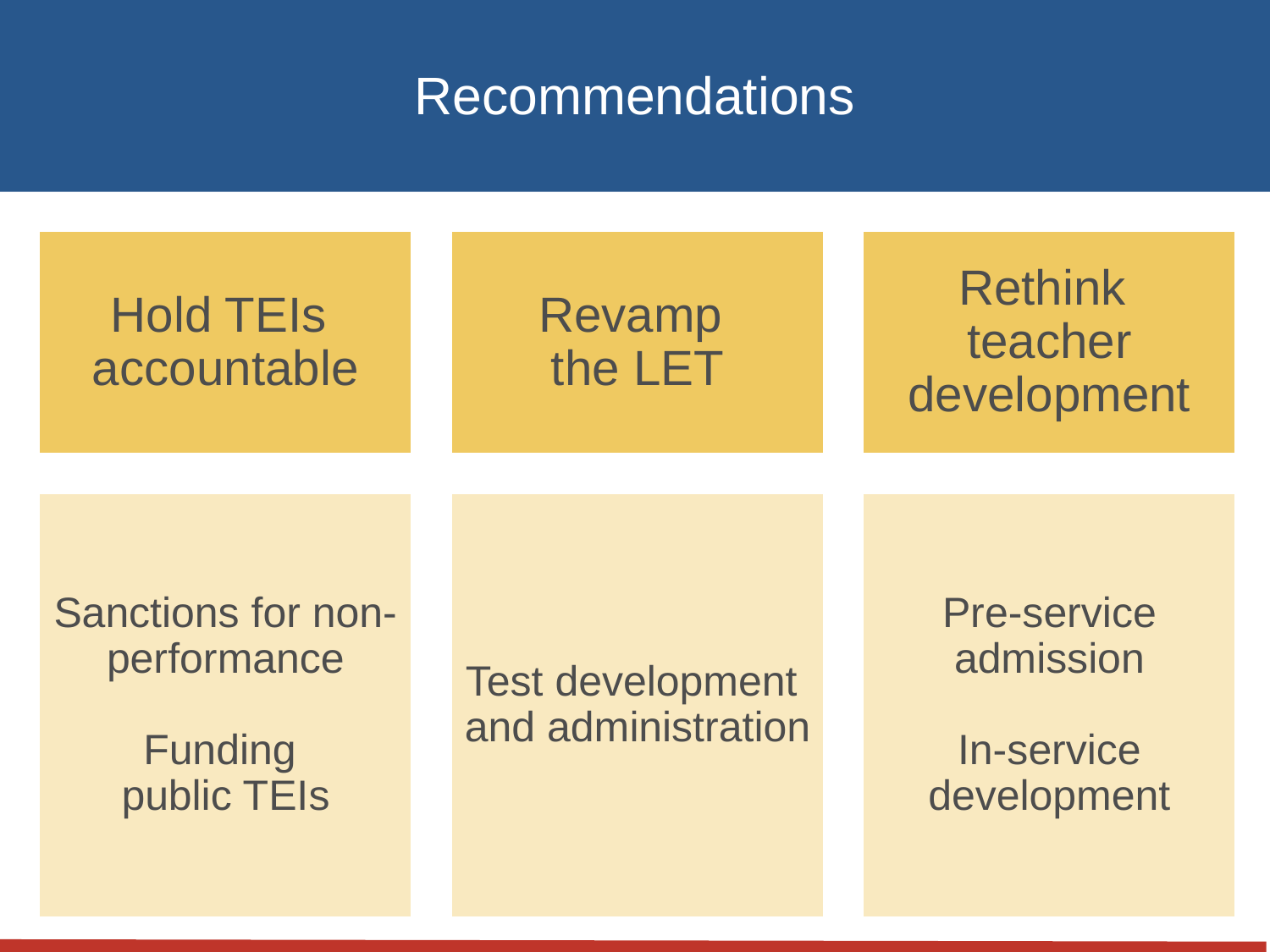

Recommendations
Hold TEIs
accountable
Revamp
the LET
Rethink
teacher development
Sanctions for non-performance

Funding
public TEIs
Test development
and administration
Pre-service admission

In-service
development